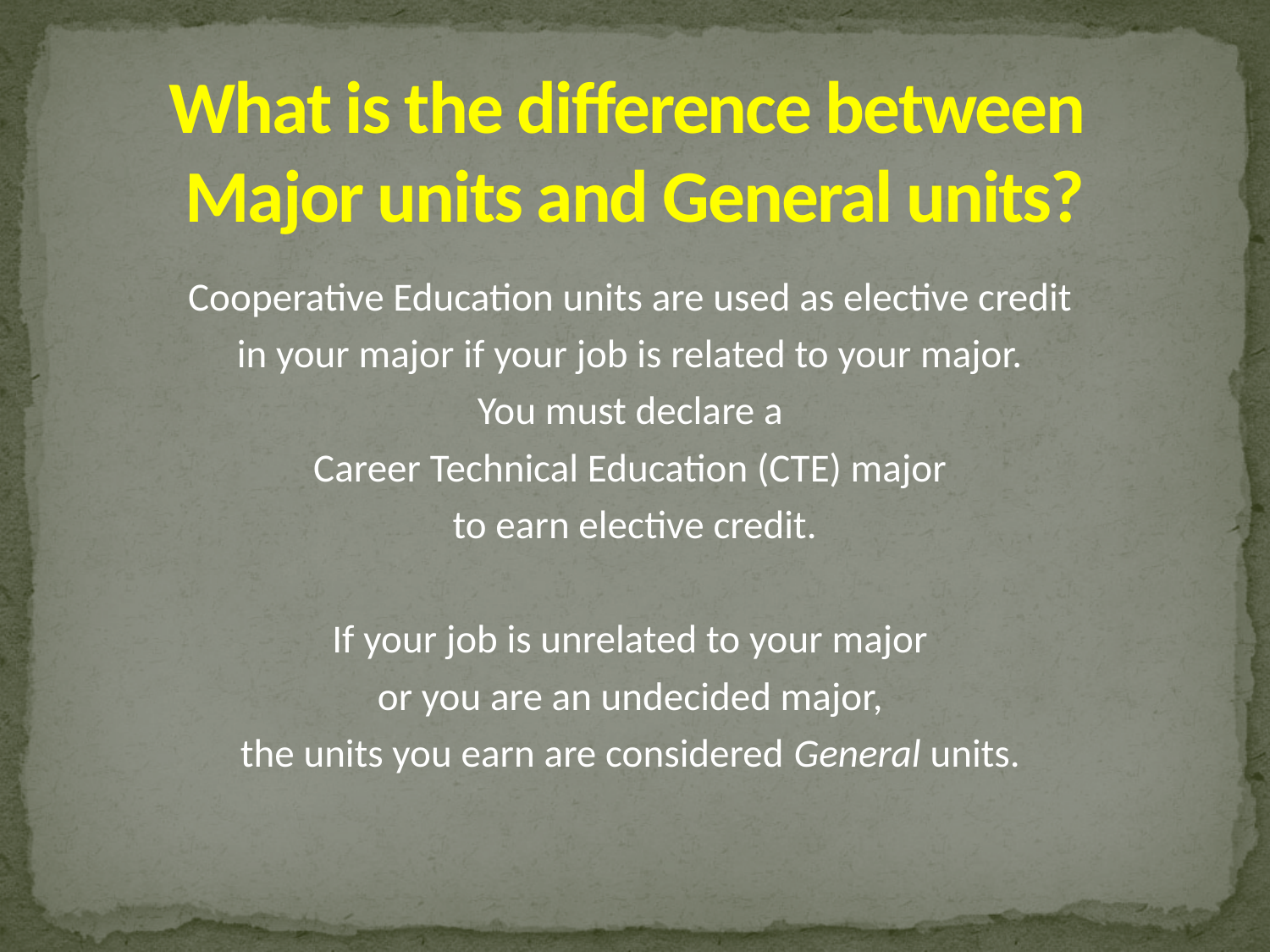

# What is the difference between Major units and General units?
Cooperative Education units are used as elective credit
in your major if your job is related to your major.
You must declare a
Career Technical Education (CTE) major
to earn elective credit.

If your job is unrelated to your major
or you are an undecided major,
the units you earn are considered General units.